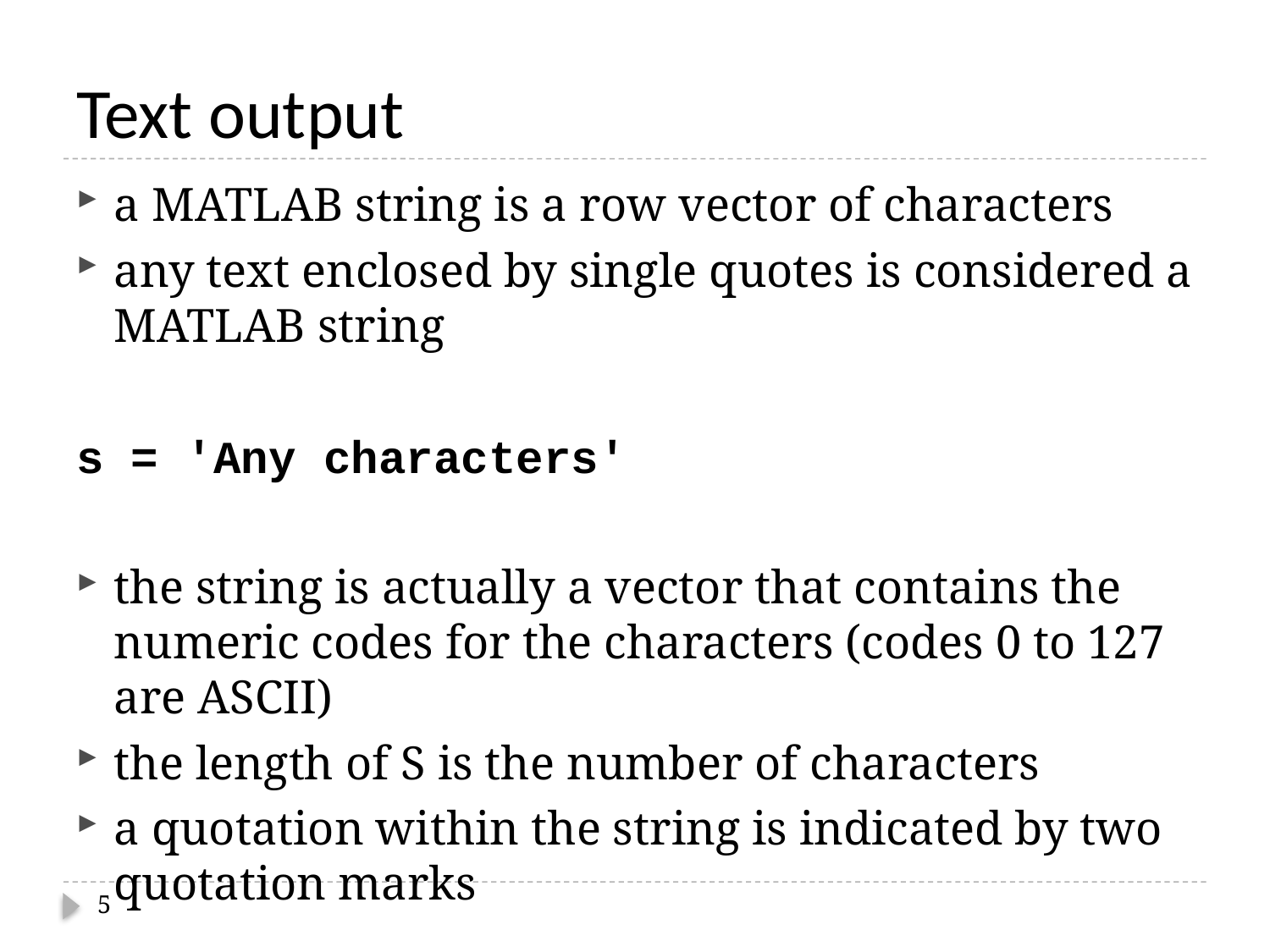

# Text output
a MATLAB string is a row vector of characters
any text enclosed by single quotes is considered a MATLAB string

s = 'Any characters'

the string is actually a vector that contains the numeric codes for the characters (codes 0 to 127 are ASCII)
the length of S is the number of characters
a quotation within the string is indicated by two quotation marks
5